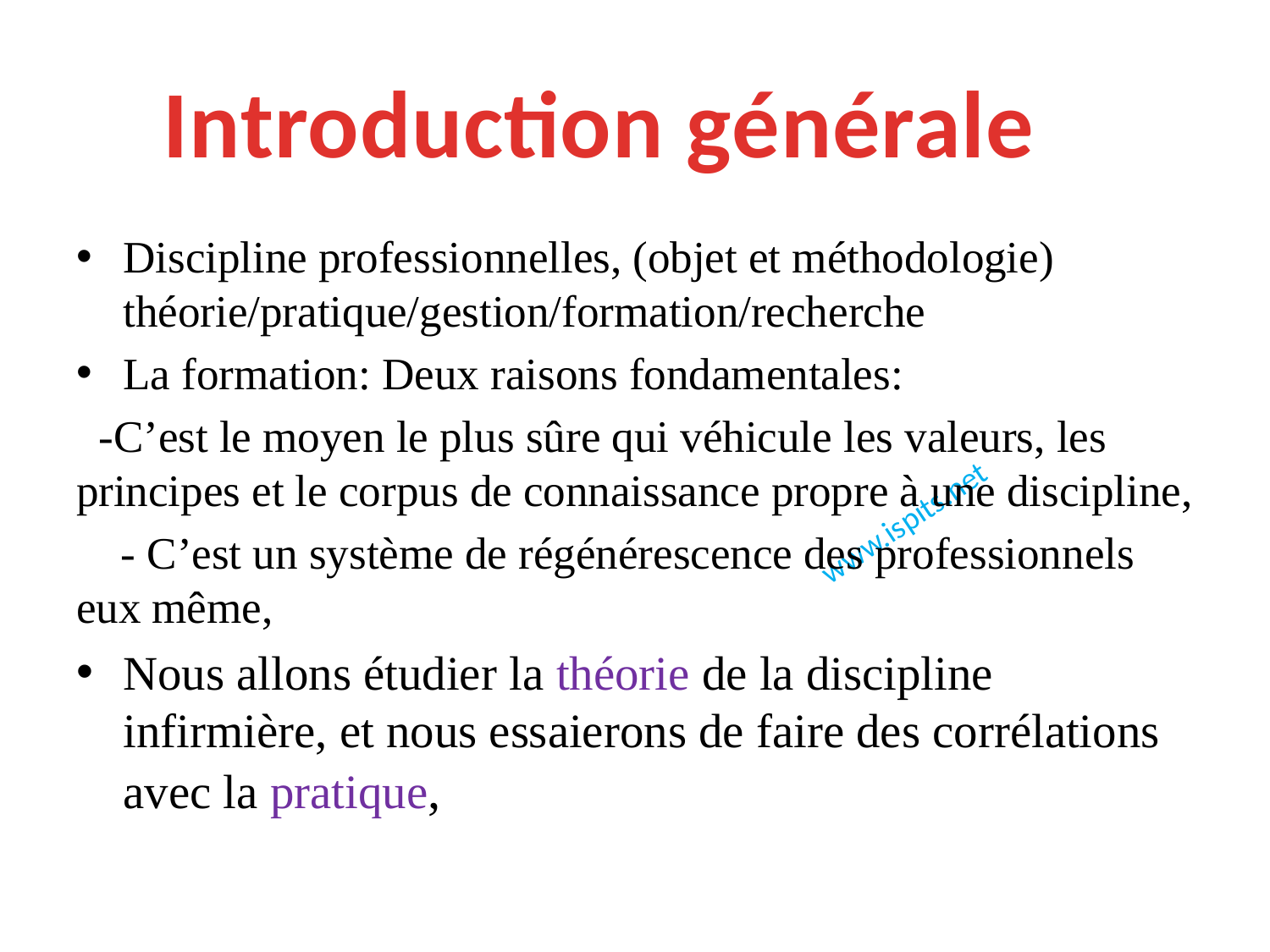

Introduction générale
Discipline professionnelles, (objet et méthodologie) théorie/pratique/gestion/formation/recherche
La formation: Deux raisons fondamentales:
  -C’est le moyen le plus sûre qui véhicule les valeurs, les principes et le corpus de connaissance propre à une discipline,
    - C’est un système de régénérescence des professionnels eux même,
Nous allons étudier la théorie de la discipline infirmière, et nous essaierons de faire des corrélations avec la pratique,